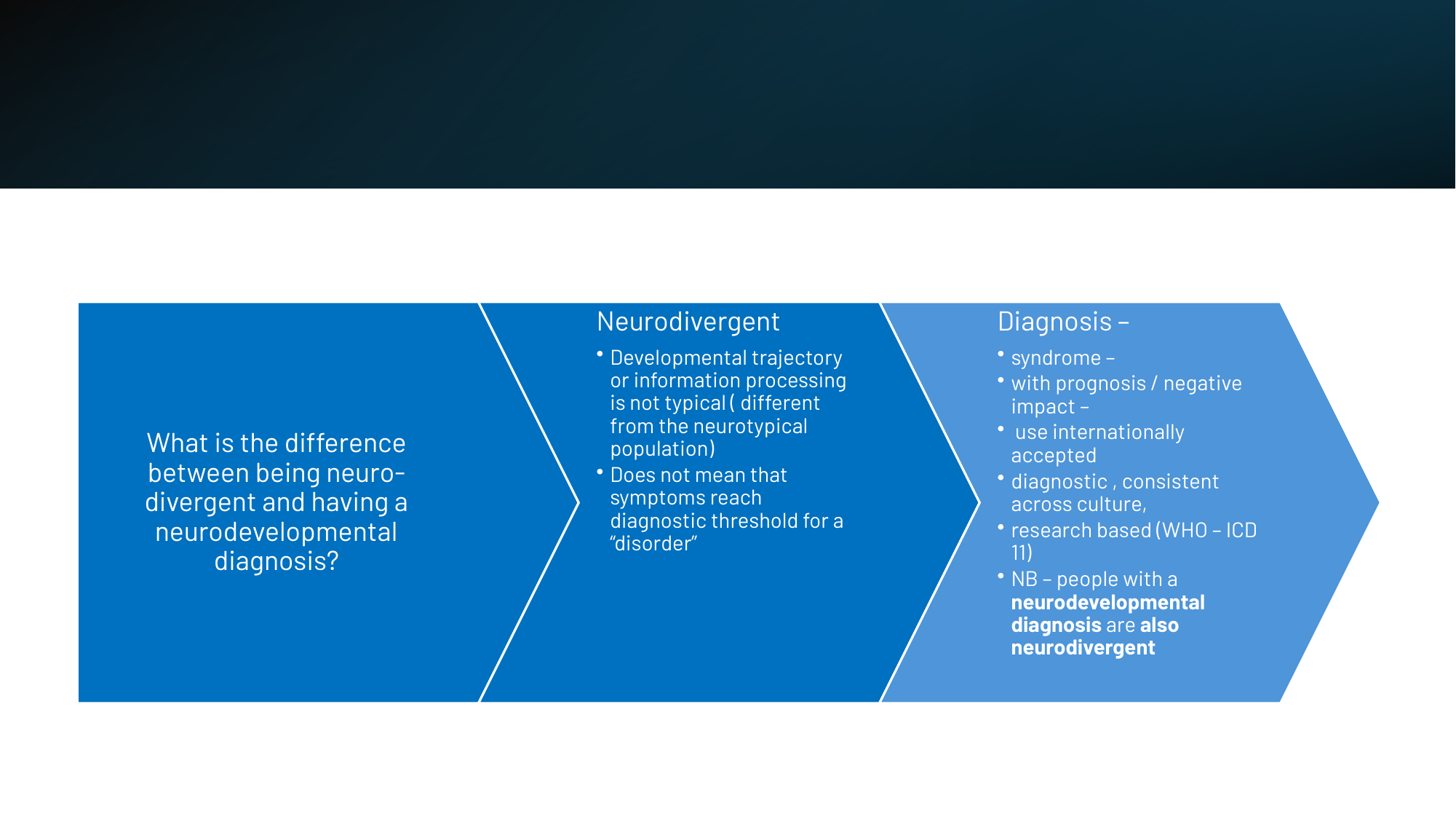

#
What is the difference between being neuro-divergent and having a neurodevelopmental diagnosis?
Neurodivergent
Developmental trajectory or information processing is not typical ( different from the neurotypical population)
Does not mean that symptoms reach diagnostic threshold for a “disorder”
Diagnosis –
syndrome –
with prognosis / negative impact –
 use internationally accepted
diagnostic , consistent across culture,
research based (WHO – ICD 11)
NB – people with a neurodevelopmental diagnosis are also neurodivergent